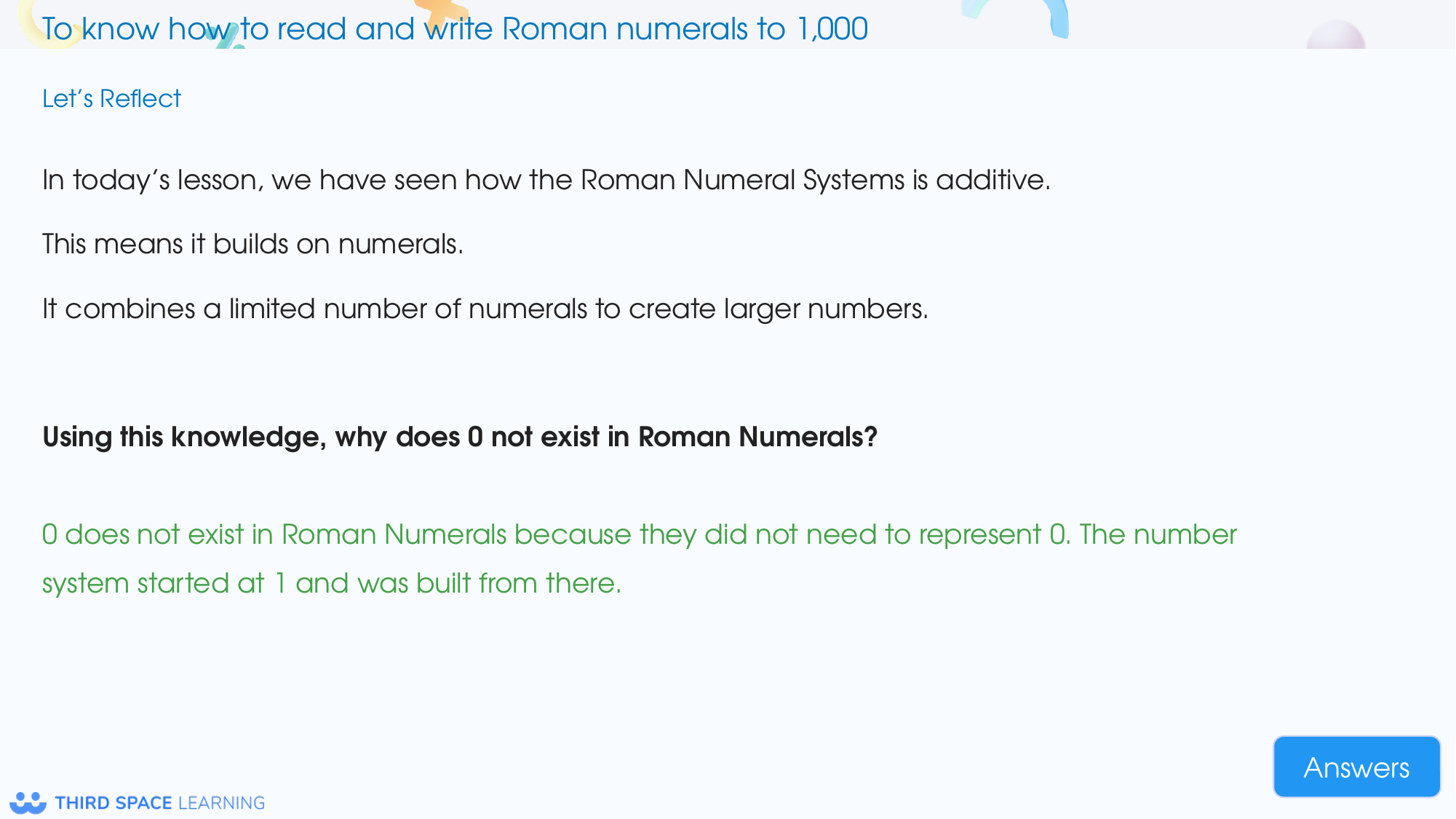

Let’s Reflect
In today’s lesson, we have seen how the Roman Numeral Systems is additive.
This means it builds on numerals.
It combines a limited number of numerals to create larger numbers.

Using this knowledge, why does 0 not exist in Roman Numerals?
0 does not exist in Roman Numerals because they did not need to represent 0. The number system started at 1 and was built from there.
Answers